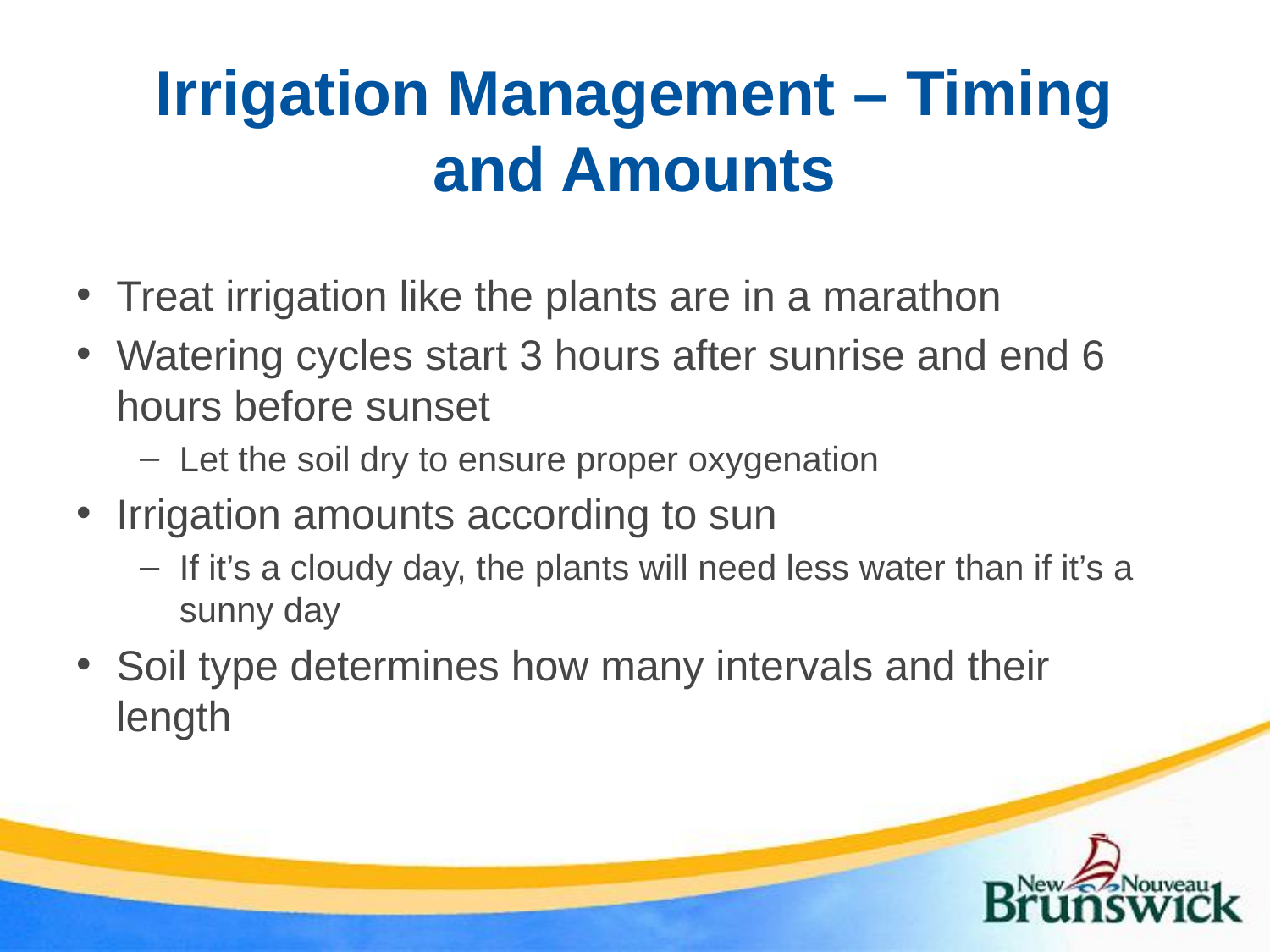

# Irrigation Management – Timing and Amounts
Treat irrigation like the plants are in a marathon
Watering cycles start 3 hours after sunrise and end 6 hours before sunset
Let the soil dry to ensure proper oxygenation
Irrigation amounts according to sun
If it’s a cloudy day, the plants will need less water than if it’s a sunny day
Soil type determines how many intervals and their length